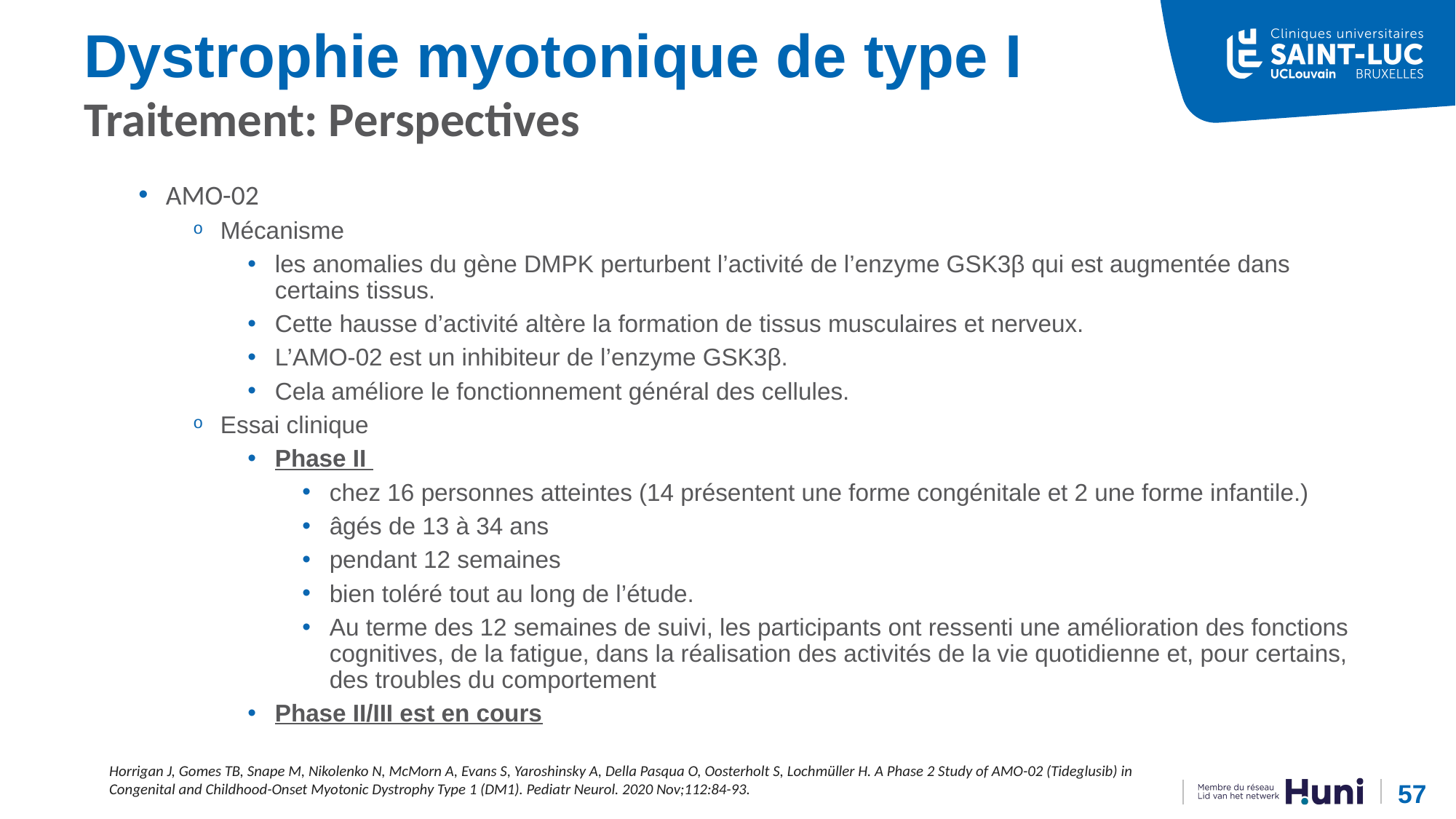

# Dystrophie myotonique de type I
Traitement: Perspectives

AMO-02
Mécanisme
les anomalies du gène DMPK perturbent l’activité de l’enzyme GSK3β qui est augmentée dans certains tissus.
Cette hausse d’activité altère la formation de tissus musculaires et nerveux.
L’AMO-02 est un inhibiteur de l’enzyme GSK3β.
Cela améliore le fonctionnement général des cellules.
Essai clinique
Phase II
chez 16 personnes atteintes (14 présentent une forme congénitale et 2 une forme infantile.)
âgés de 13 à 34 ans
pendant 12 semaines
bien toléré tout au long de l’étude.
Au terme des 12 semaines de suivi, les participants ont ressenti une amélioration des fonctions cognitives, de la fatigue, dans la réalisation des activités de la vie quotidienne et, pour certains, des troubles du comportement
Phase II/III est en cours
Horrigan J, Gomes TB, Snape M, Nikolenko N, McMorn A, Evans S, Yaroshinsky A, Della Pasqua O, Oosterholt S, Lochmüller H. A Phase 2 Study of AMO-02 (Tideglusib) in Congenital and Childhood-Onset Myotonic Dystrophy Type 1 (DM1). Pediatr Neurol. 2020 Nov;112:84-93.
57